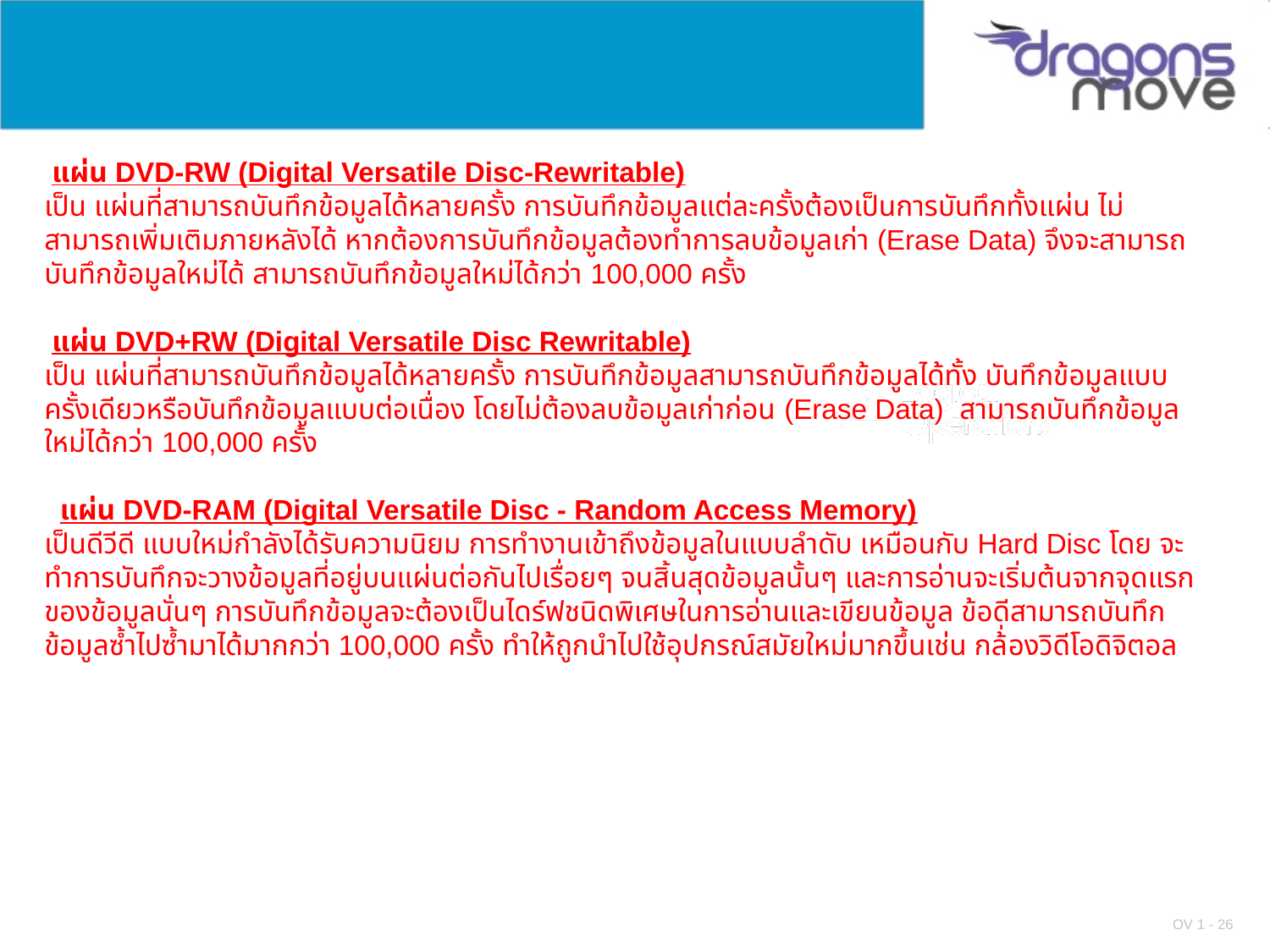

#
 แผ่น DVD-RW (Digital Versatile Disc-Rewritable)
เป็น แผ่นที่สามารถบันทึกข้อมูลได้หลายครั้ง การบันทึกข้อมูลแต่ละครั้งต้องเป็นการบันทึกทั้งแผ่น ไม่สามารถเพิ่มเติมภายหลังได้ หากต้องการบันทึกข้อมูลต้องทำการลบข้อมูลเก่า (Erase Data) จึงจะสามารถบันทึกข้อมูลใหม่ได้ สามารถบันทึกข้อมูลใหม่ได้กว่า 100,000 ครั้ง

 แผ่น DVD+RW (Digital Versatile Disc Rewritable)
เป็น แผ่นที่สามารถบันทึกข้อมูลได้หลายครั้ง การบันทึกข้อมูลสามารถบันทึกข้อมูลได้ทั้ง บันทึกข้อมูลแบบครั้งเดียวหรือบันทึกข้อมูลแบบต่อเนื่อง โดยไม่ต้องลบข้อมูลเก่าก่อน (Erase Data)  สามารถบันทึกข้อมูลใหม่ได้กว่า 100,000 ครั้ง

  แผ่น DVD-RAM (Digital Versatile Disc - Random Access Memory)
เป็นดีวีดี แบบใหม่กำลังได้รับความนิยม การทำงานเข้าถึงข้อมูลในแบบลำดับ เหมือนกับ Hard Disc โดย จะทำการบันทึกจะวางข้อมูลที่อยู่บนแผ่นต่อกันไปเรื่อยๆ จนสิ้นสุดข้อมูลนั้นๆ และการอ่านจะเริ่มต้นจากจุดแรกของข้อมูลนั่นๆ การบันทึกข้อมูลจะต้องเป็นไดร์ฟชนิดพิเศษในการอ่านและเขียนข้อมูล ข้อดีสามารถบันทึกข้อมูลซ้ำไปซ้ำมาได้มากกว่า 100,000 ครั้ง ทำให้ถูกนำไปใช้อุปกรณ์สมัยใหม่มากขึ้นเช่น กล้่องวิดีโอดิจิตอล